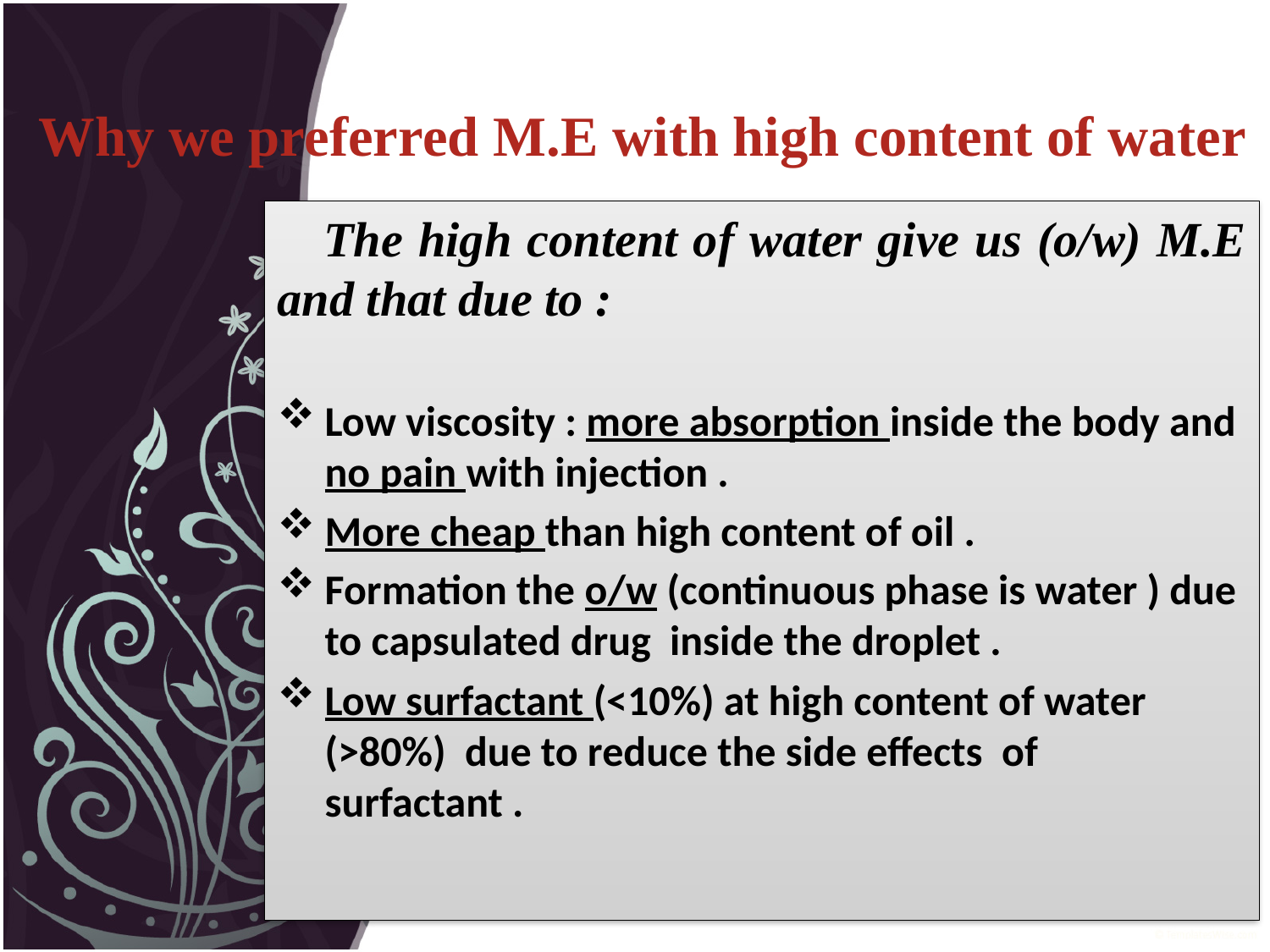

# Why we preferred M.E with high content of water
   The high content of water give us (o/w) M.E and that due to :

Low viscosity : more absorption inside the body and no pain with injection .
More cheap than high content of oil .
Formation the o/w (continuous phase is water ) due to capsulated drug  inside the droplet .
Low surfactant (<10%) at high content of water (>80%)  due to reduce the side effects  of surfactant .